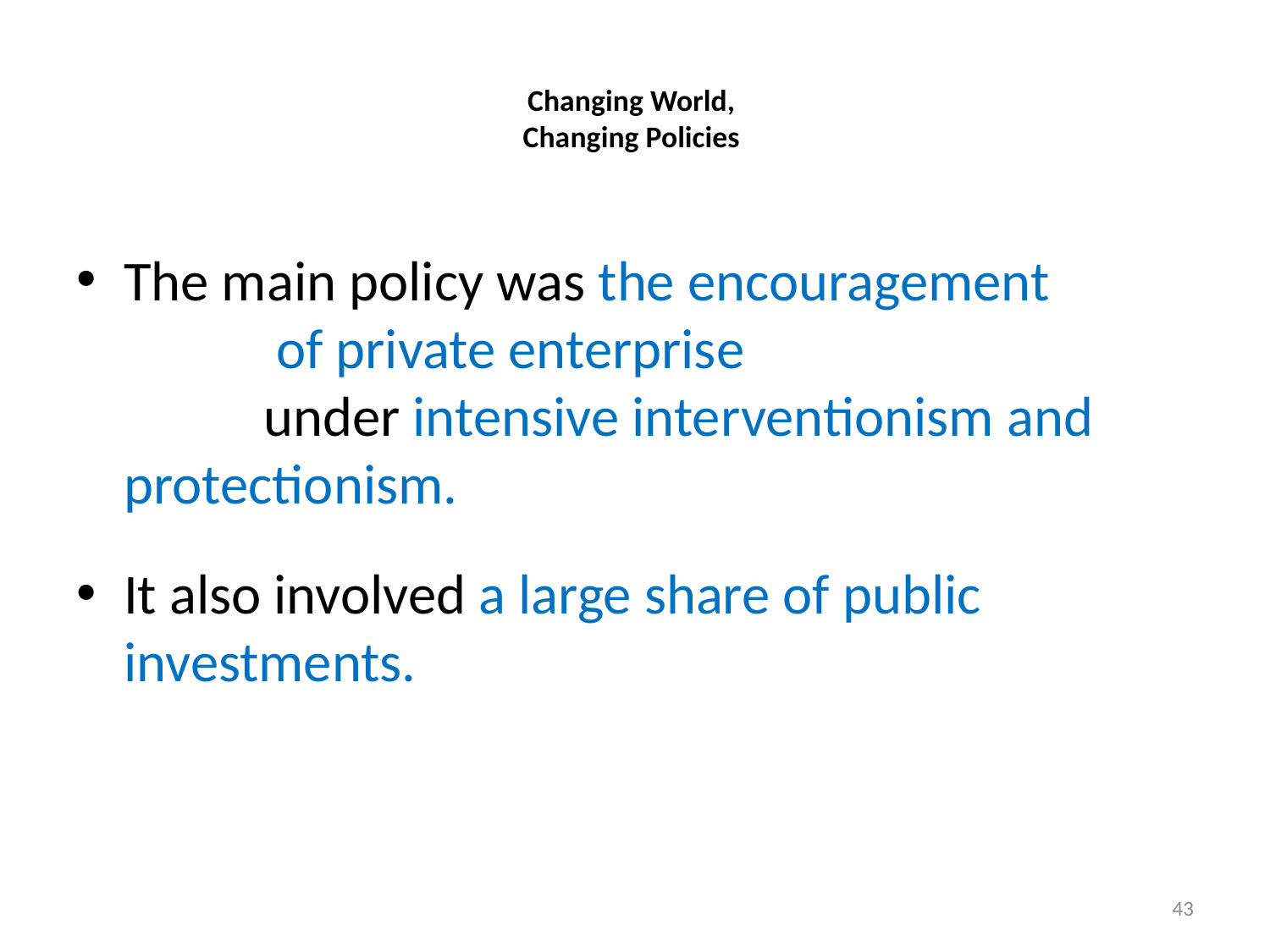

# Changing World, Changing Policies
The main policy was the encouragement                        of private enterprise                                               under intensive interventionism and protectionism.
It also involved a large share of public investments.

43